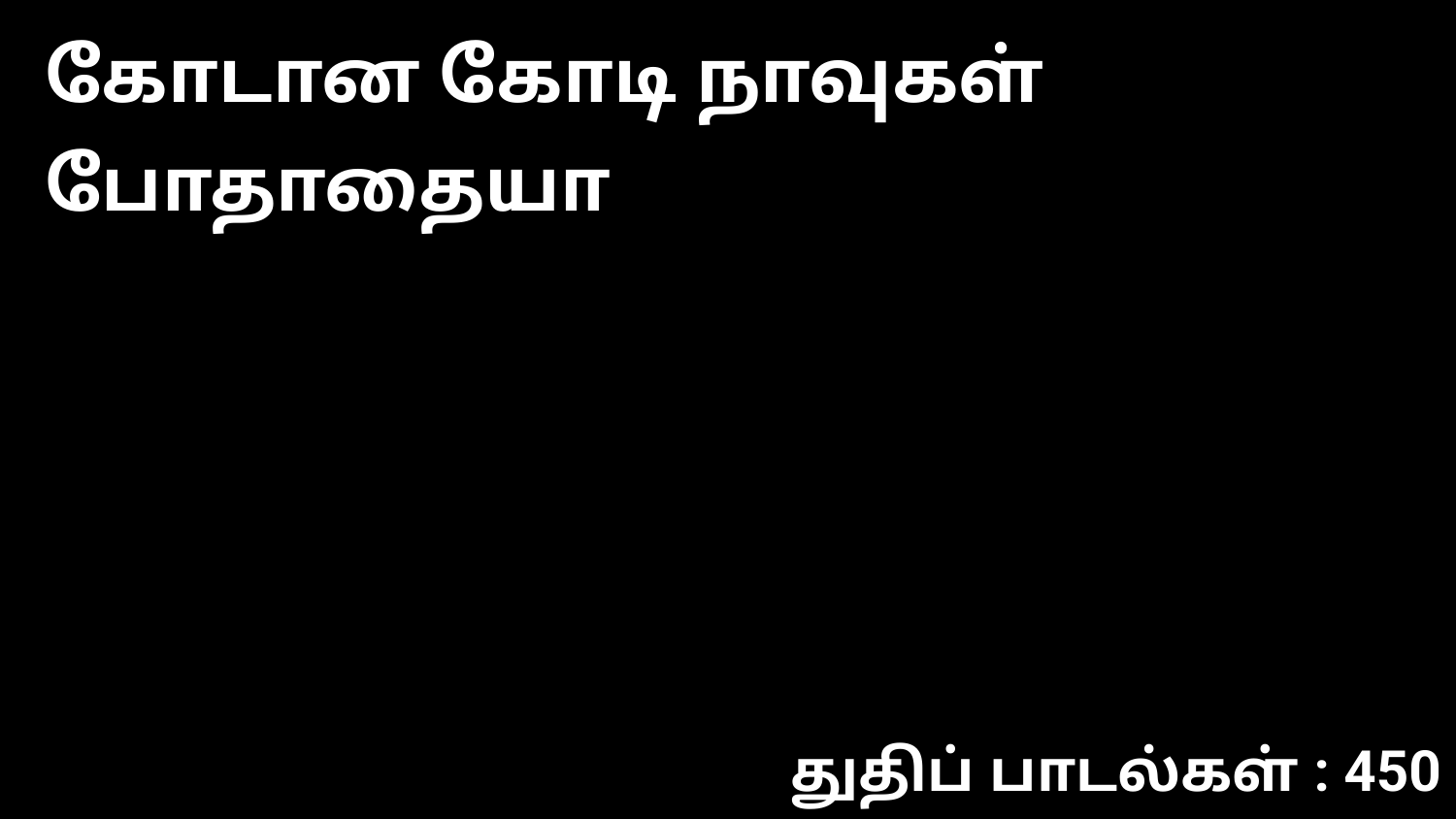

கோடான கோடி நாவுகள் போதாதையா
துதிப் பாடல்கள் : 450